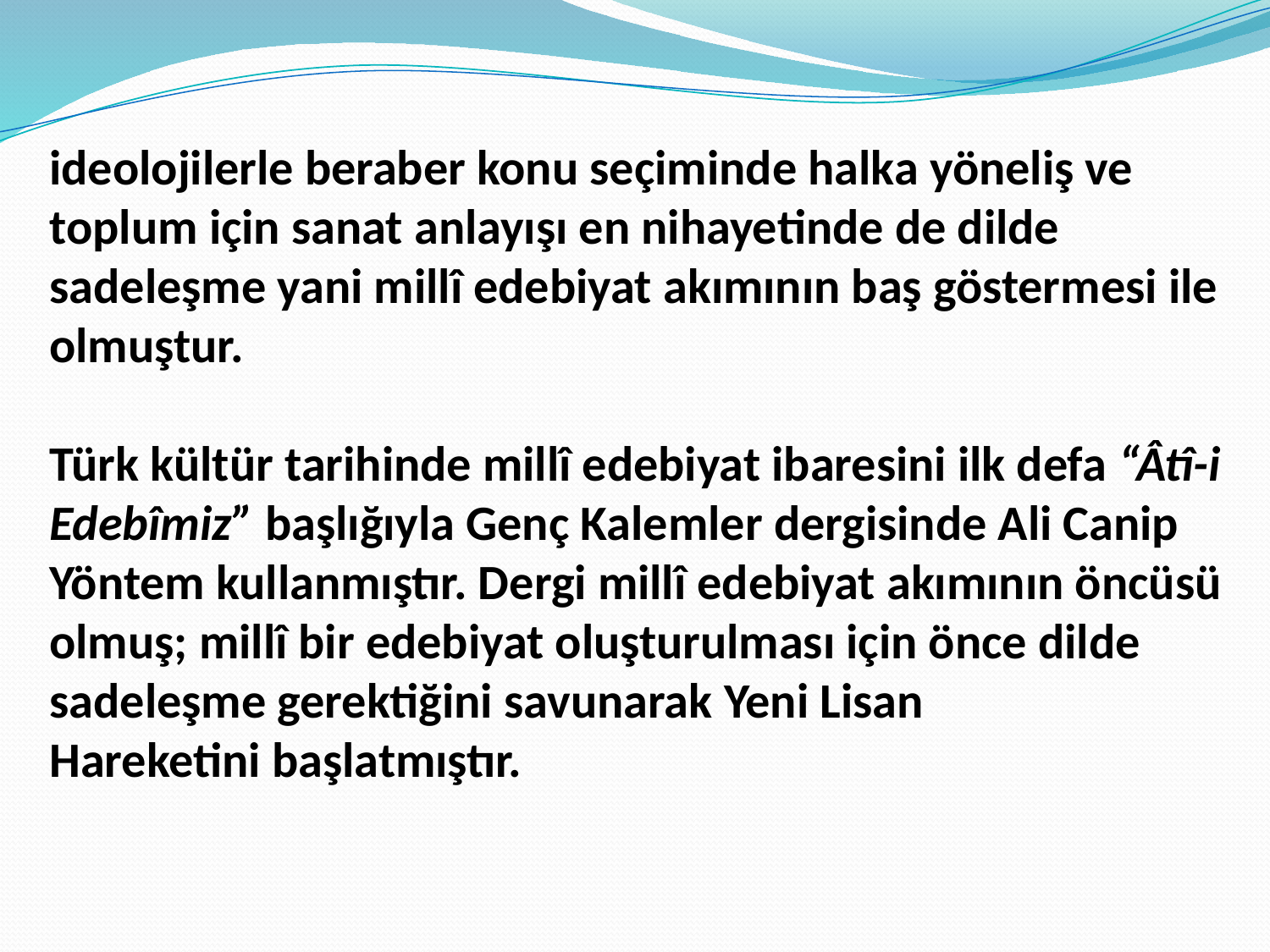

ideolojilerle beraber konu seçiminde halka yöneliş ve toplum için sanat anlayışı en nihayetinde de dilde sadeleşme yani millî edebiyat akımının baş göstermesi ile olmuştur.

Türk kültür tarihinde millî edebiyat ibaresini ilk defa “Âtî-i Edebîmiz” başlığıyla Genç Kalemler dergisinde Ali Canip Yöntem kullanmıştır. Dergi millî edebiyat akımının öncüsü olmuş; millî bir edebiyat oluşturulması için önce dilde sadeleşme gerektiğini savunarak Yeni Lisan Hareketini başlatmıştır.